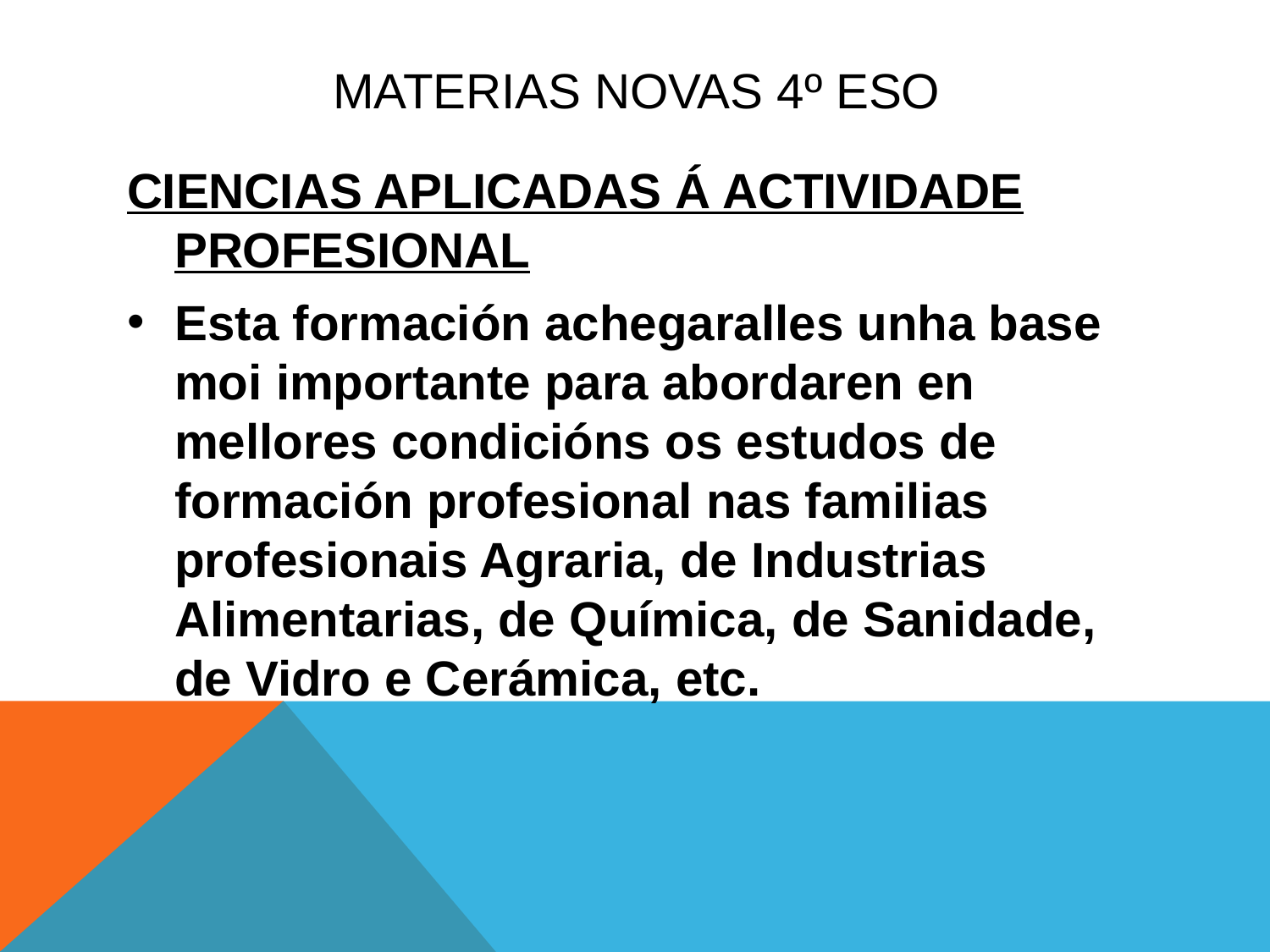

# Materias novas 4º ESO
CIENCIAS APLICADAS Á ACTIVIDADE PROFESIONAL
Esta formación achegaralles unha base moi importante para abordaren en mellores condicións os estudos de formación profesional nas familias profesionais Agraria, de Industrias Alimentarias, de Química, de Sanidade, de Vidro e Cerámica, etc.